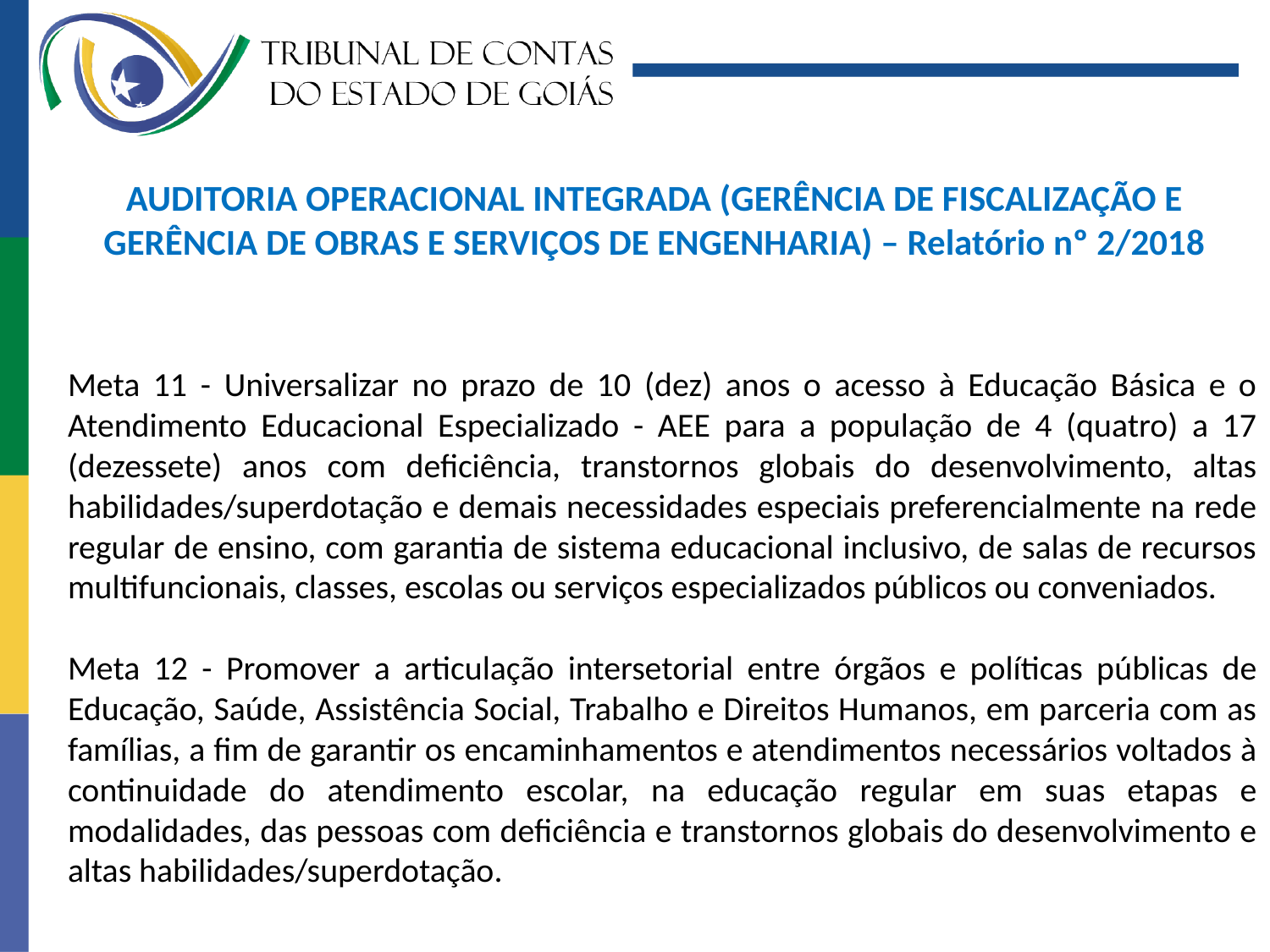

AUDITORIA OPERACIONAL INTEGRADA (GERÊNCIA DE FISCALIZAÇÃO E GERÊNCIA DE OBRAS E SERVIÇOS DE ENGENHARIA) – Relatório nº 2/2018

Meta 11 - Universalizar no prazo de 10 (dez) anos o acesso à Educação Básica e o Atendimento Educacional Especializado - AEE para a população de 4 (quatro) a 17 (dezessete) anos com deficiência, transtornos globais do desenvolvimento, altas habilidades/superdotação e demais necessidades especiais preferencialmente na rede regular de ensino, com garantia de sistema educacional inclusivo, de salas de recursos multifuncionais, classes, escolas ou serviços especializados públicos ou conveniados.

Meta 12 - Promover a articulação intersetorial entre órgãos e políticas públicas de Educação, Saúde, Assistência Social, Trabalho e Direitos Humanos, em parceria com as famílias, a fim de garantir os encaminhamentos e atendimentos necessários voltados à continuidade do atendimento escolar, na educação regular em suas etapas e modalidades, das pessoas com deficiência e transtornos globais do desenvolvimento e altas habilidades/superdotação.